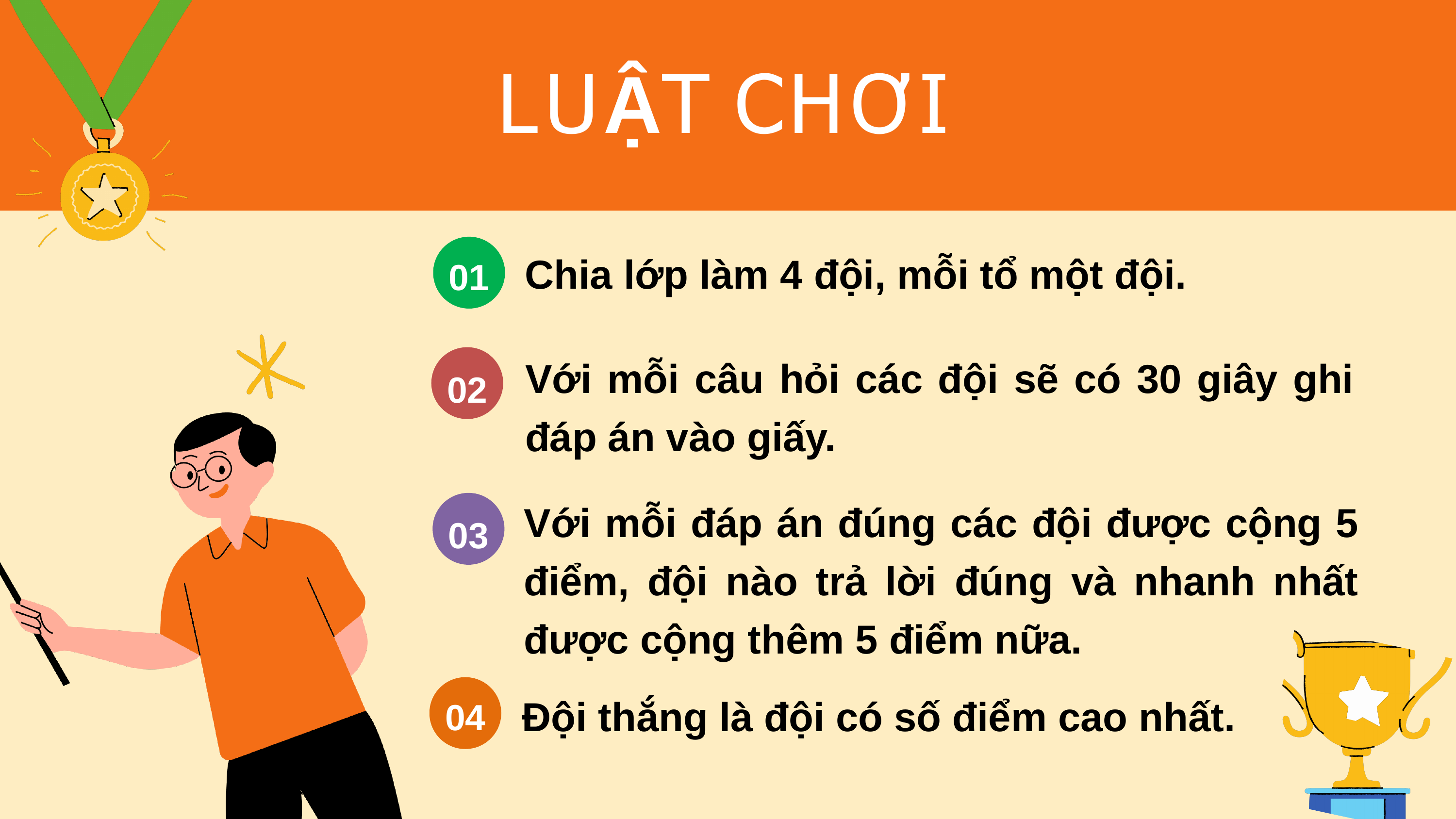

LUẬT CHƠI

01
Chia lớp làm 4 đội, mỗi tổ một đội.

02
Với mỗi câu hỏi các đội sẽ có 30 giây ghi đáp án vào giấy.

Với mỗi đáp án đúng các đội được cộng 5 điểm, đội nào trả lời đúng và nhanh nhất được cộng thêm 5 điểm nữa.

03

04
Đội thắng là đội có số điểm cao nhất.